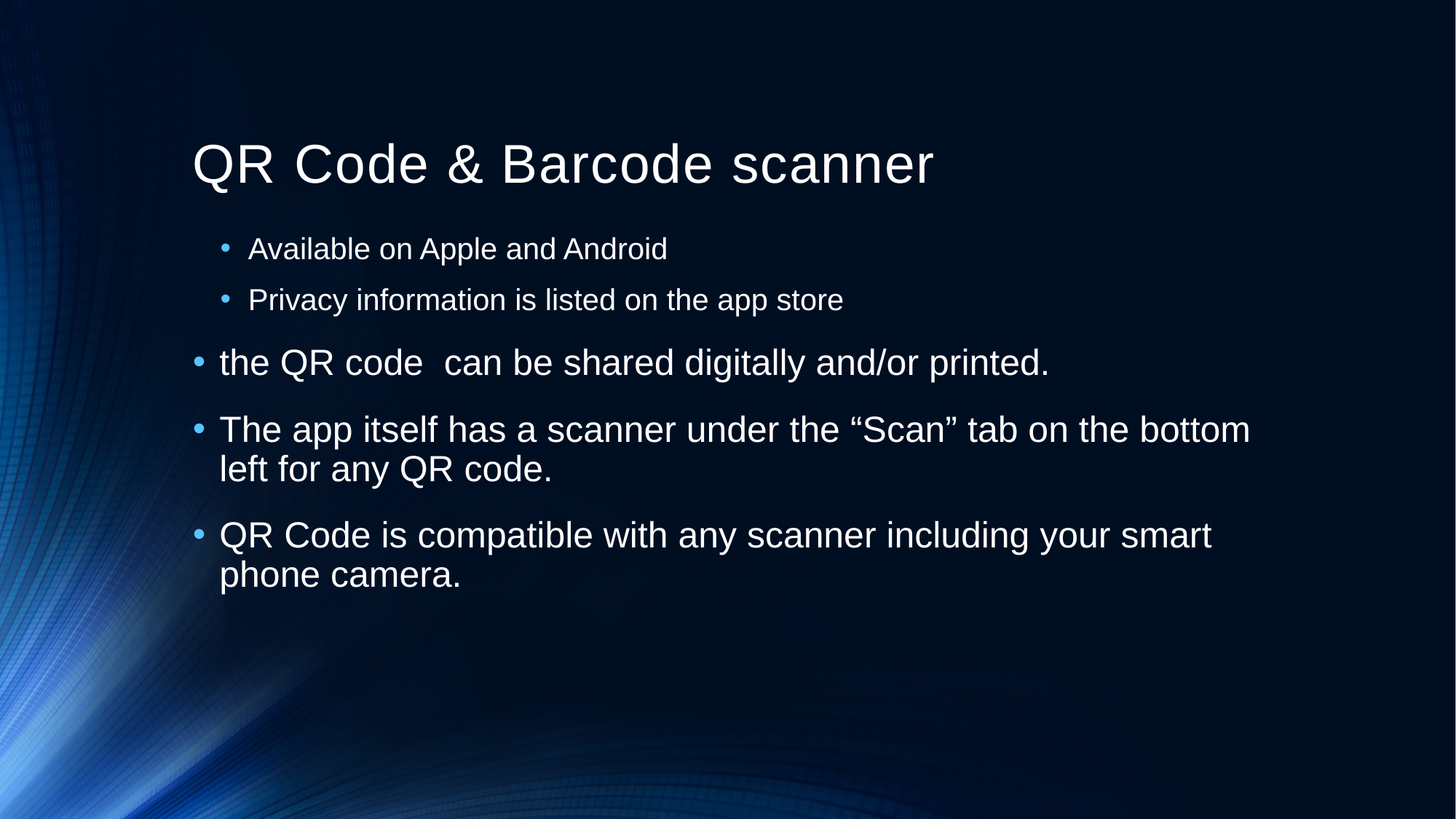

# QR Code & Barcode scanner
Available on Apple and Android
Privacy information is listed on the app store
the QR code  can be shared digitally and/or printed.
The app itself has a scanner under the “Scan” tab on the bottom left for any QR code.
QR Code is compatible with any scanner including your smart phone camera.